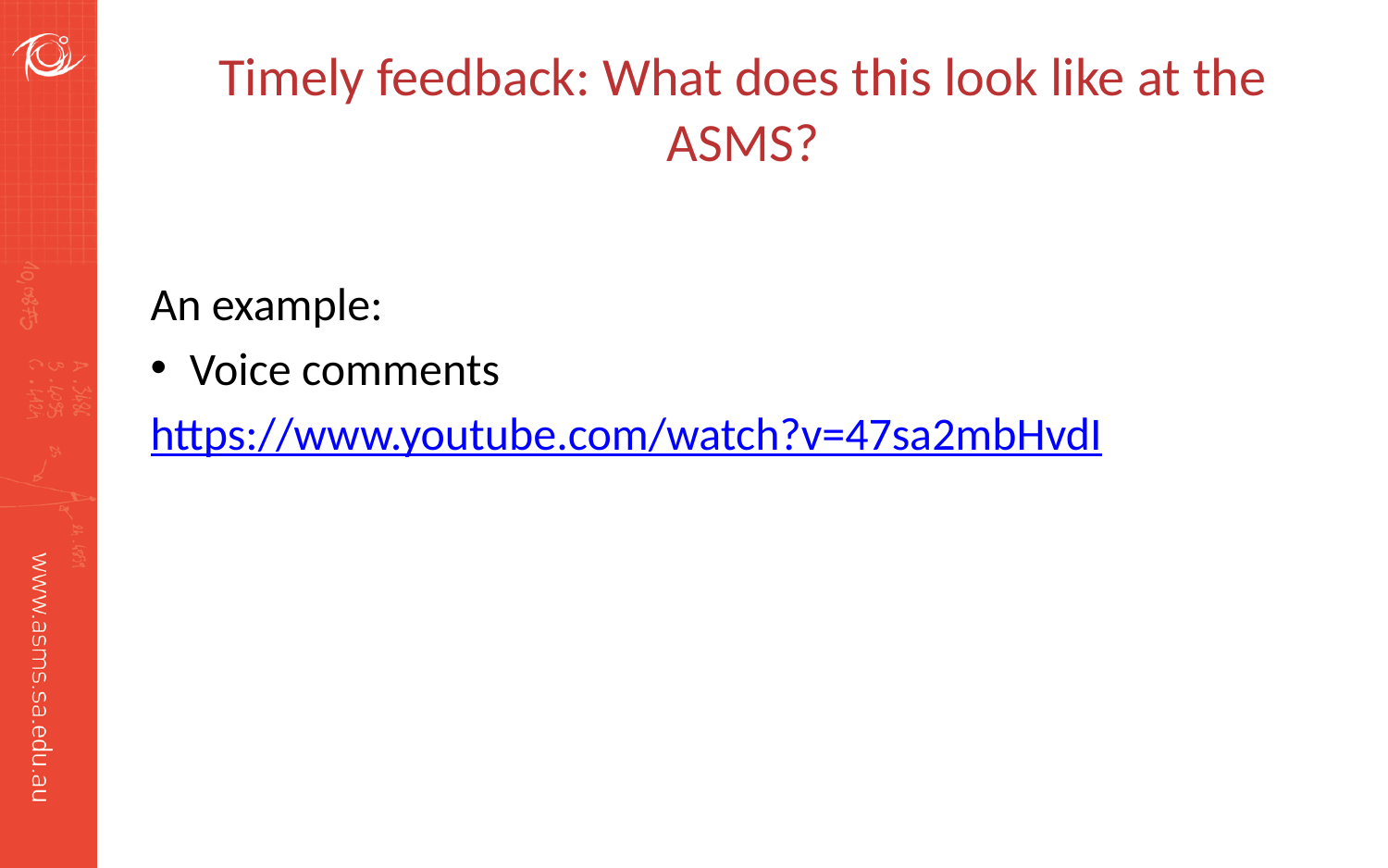

# Timely feedback: What does this look like at the ASMS?

An example:
Voice comments
https://www.youtube.com/watch?v=47sa2mbHvdI